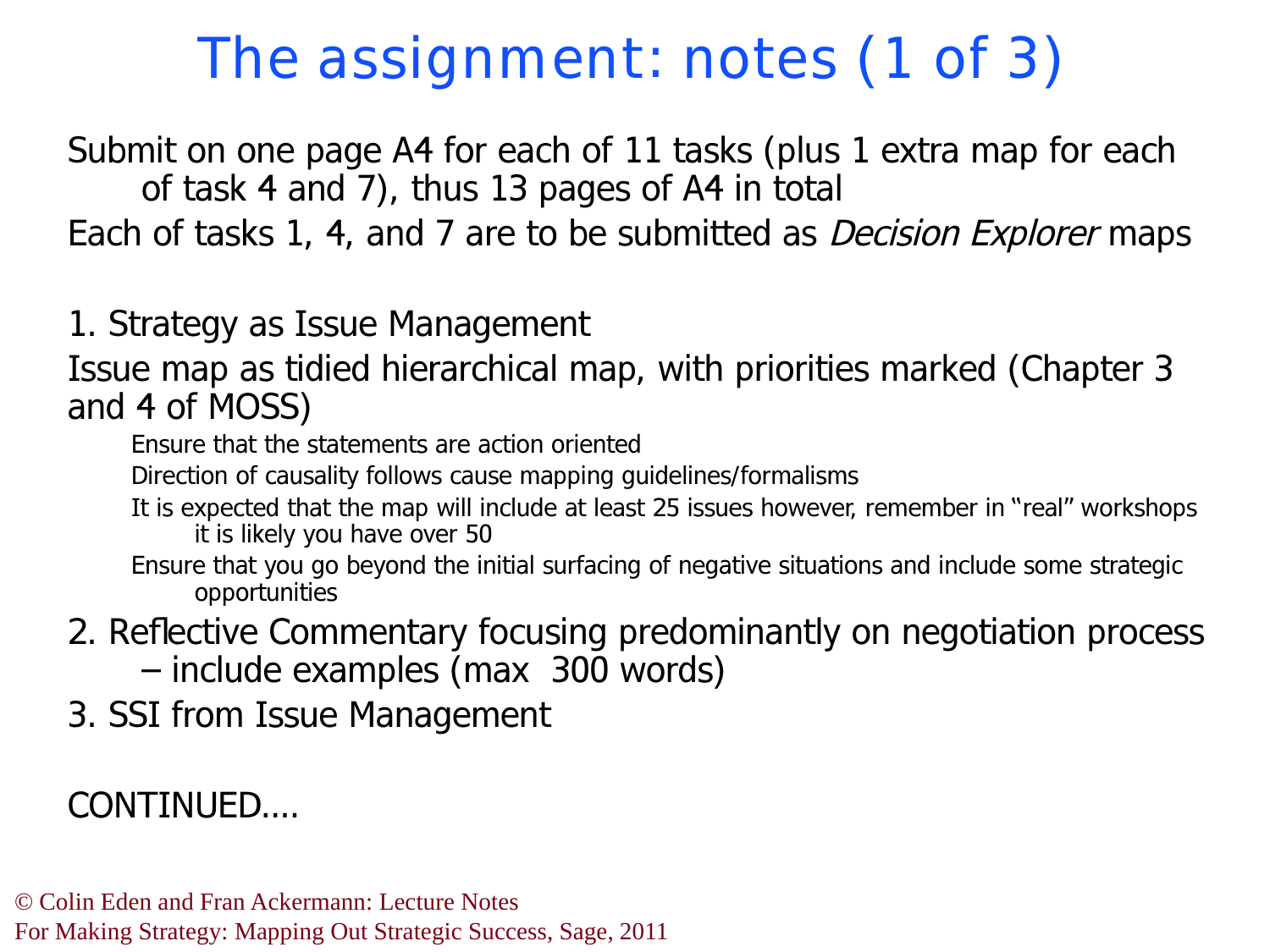

# The assignment: notes (1 of 3)
Submit on one page A4 for each of 11 tasks (plus 1 extra map for each of task 4 and 7), thus 13 pages of A4 in total
Each of tasks 1, 4, and 7 are to be submitted as Decision Explorer maps

1. Strategy as Issue Management
Issue map as tidied hierarchical map, with priorities marked (Chapter 3 and 4 of MOSS)
Ensure that the statements are action oriented
Direction of causality follows cause mapping guidelines/formalisms
It is expected that the map will include at least 25 issues however, remember in “real” workshops it is likely you have over 50
Ensure that you go beyond the initial surfacing of negative situations and include some strategic opportunities
2. Reflective Commentary focusing predominantly on negotiation process – include examples (max  300 words)
3. SSI from Issue Management

CONTINUED….